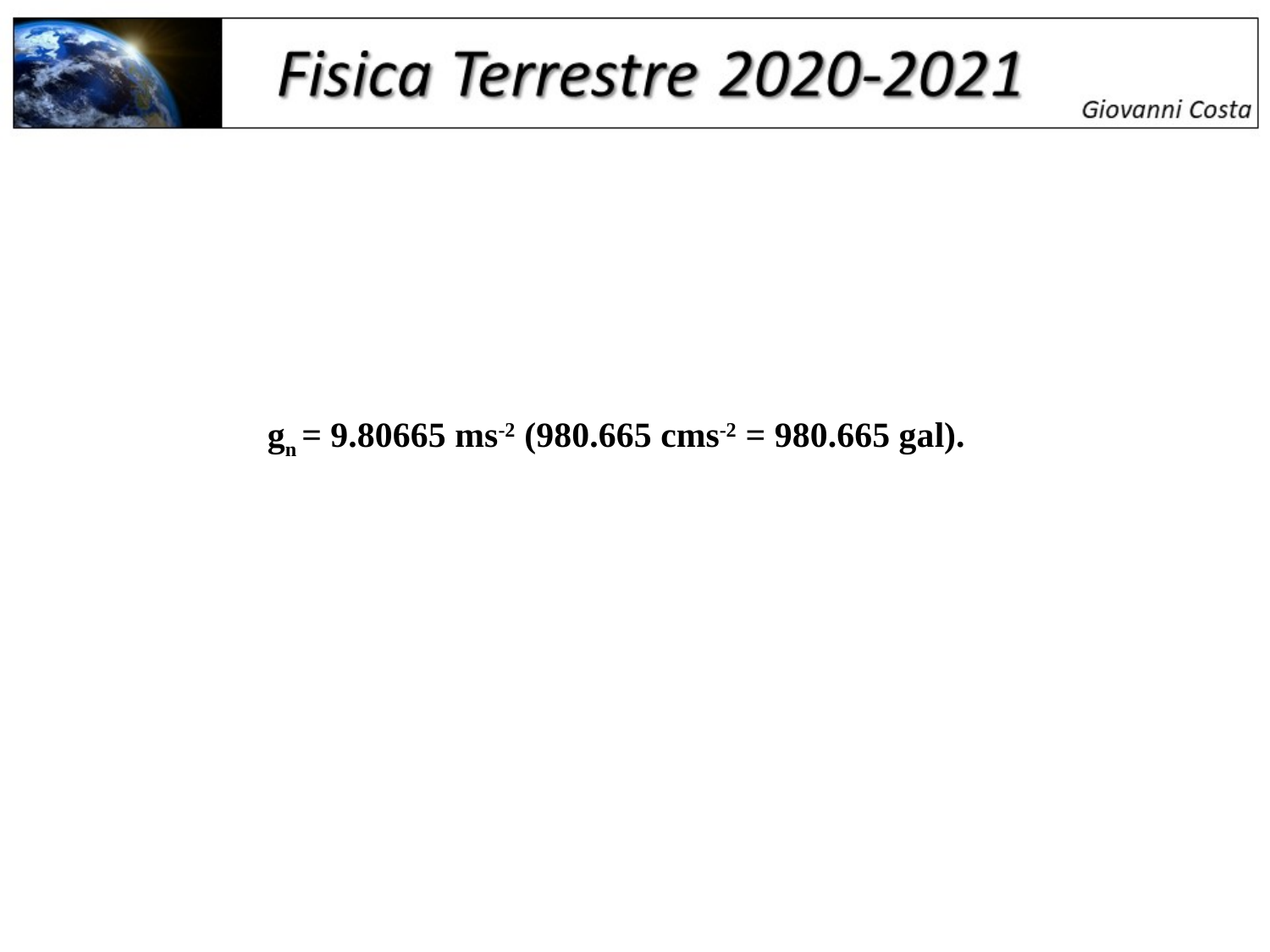

gn = 9.80665 ms-2 (980.665 cms-2 = 980.665 gal).